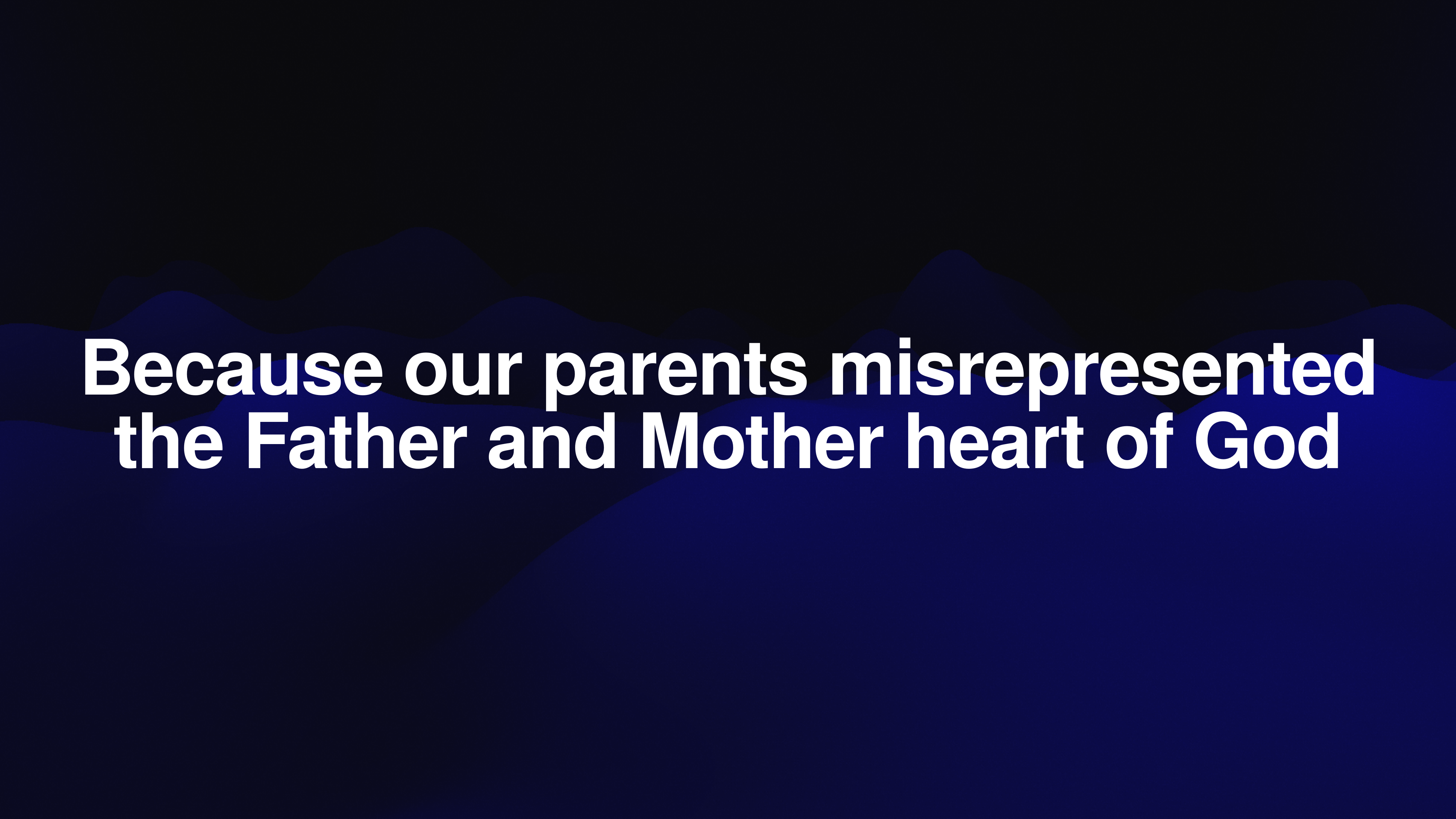

Because our parents misrepresented the Father and Mother heart of God